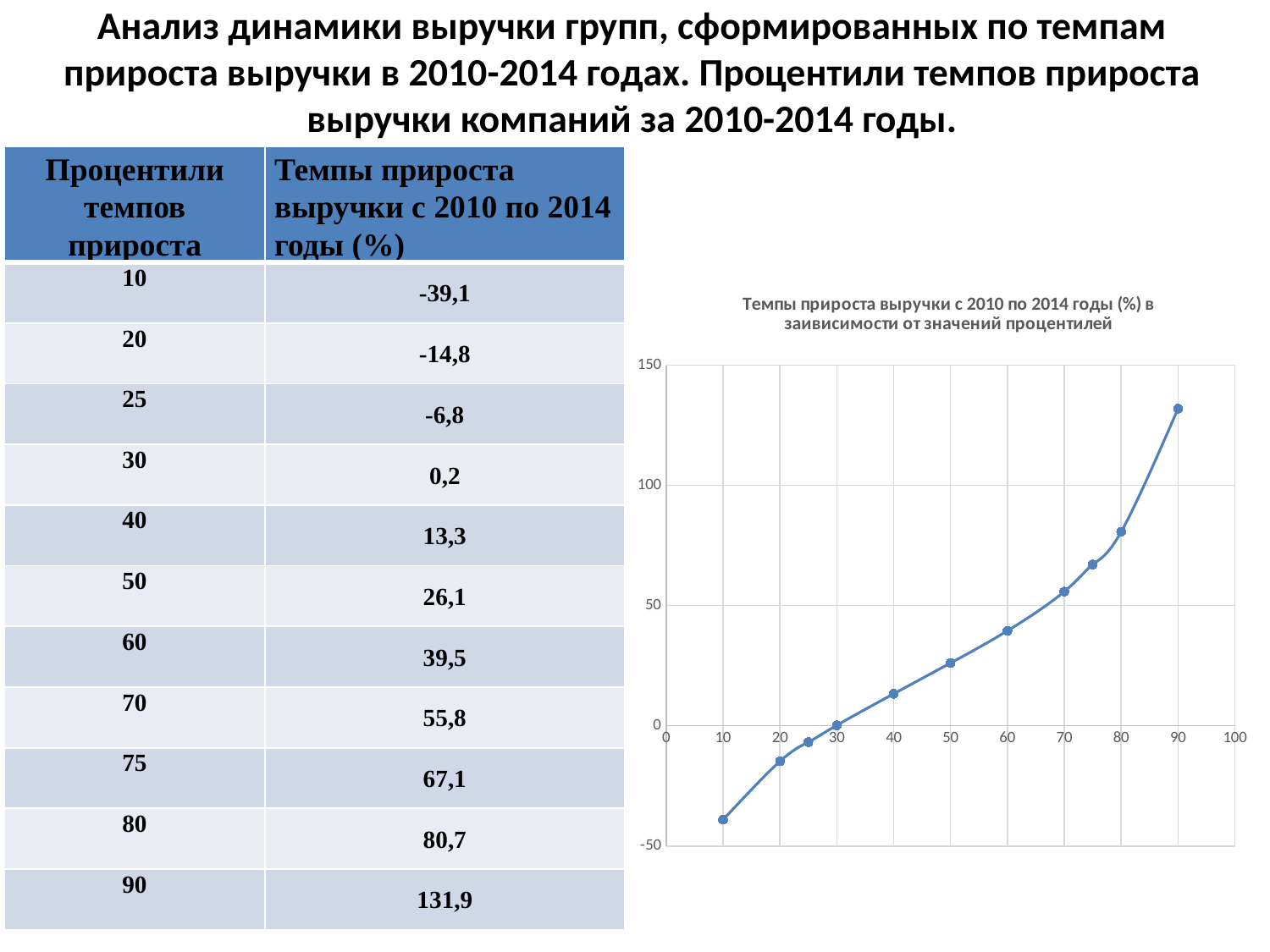

# Анализ динамики выручки групп, сформированных по темпам прироста выручки в 2010-2014 годах. Процентили темпов прироста выручки компаний за 2010-2014 годы.
| Процентили темпов прироста | Темпы прироста выручки с 2010 по 2014 годы (%) |
| --- | --- |
| 10 | -39,1 |
| 20 | -14,8 |
| 25 | -6,8 |
| 30 | 0,2 |
| 40 | 13,3 |
| 50 | 26,1 |
| 60 | 39,5 |
| 70 | 55,8 |
| 75 | 67,1 |
| 80 | 80,7 |
| 90 | 131,9 |

### Chart: Темпы прироста выручки с 2010 по 2014 годы (%) в заивисимости от значений процентилей

| Category | Темпы прироста выручки с 2010 по 2014 годы (%) |
|---|---|